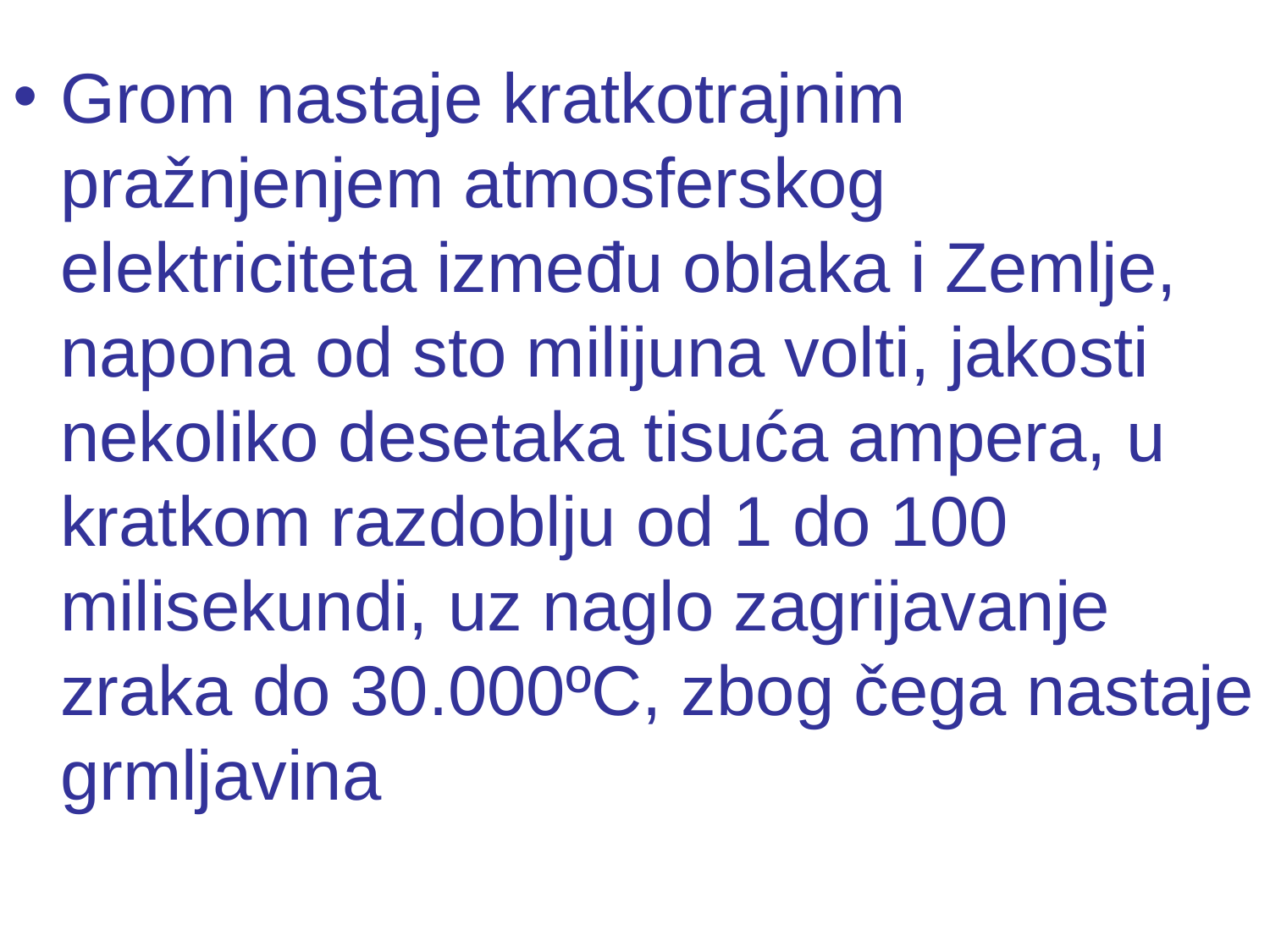

#
Grom nastaje kratkotrajnim pražnjenjem atmosferskog elektriciteta između oblaka i Zemlje, napona od sto milijuna volti, jakosti nekoliko desetaka tisuća ampera, u kratkom razdoblju od 1 do 100 milisekundi, uz naglo zagrijavanje zraka do 30.000ºC, zbog čega nastaje grmljavina